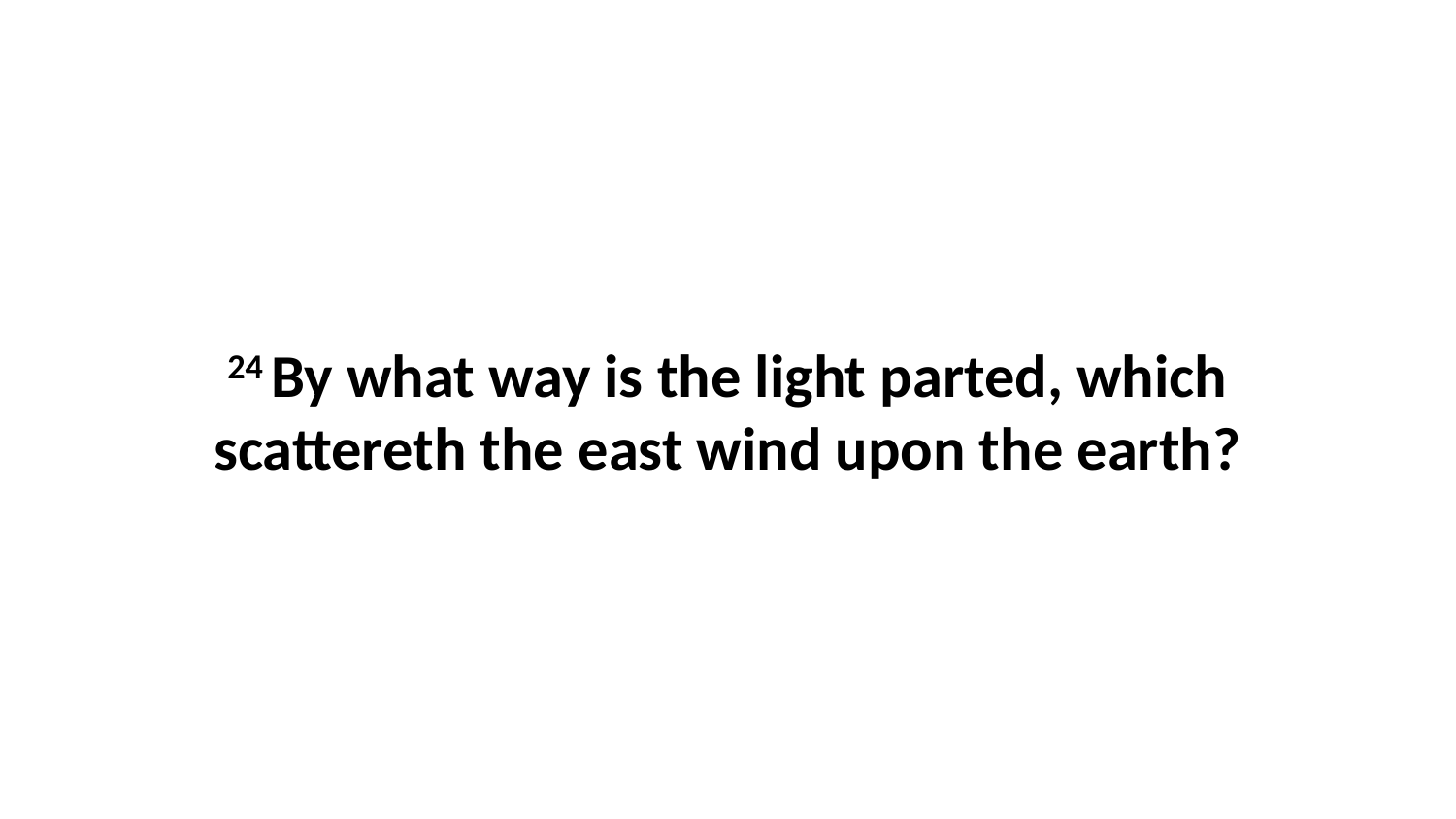

24 By what way is the light parted, which scattereth the east wind upon the earth?